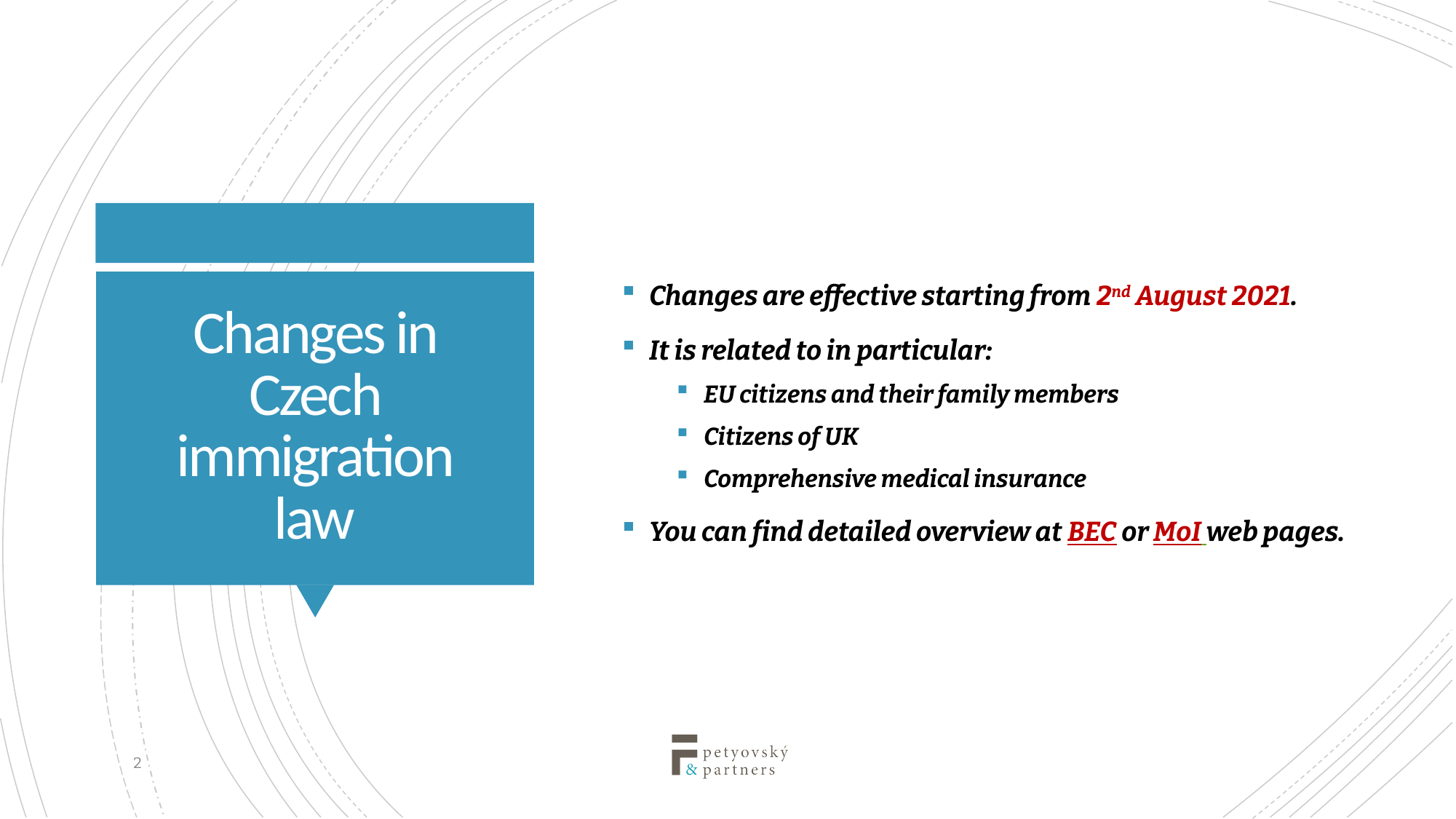

Changes are effective starting from 2nd August 2021.
It is related to in particular:
EU citizens and their family members
Citizens of UK
Comprehensive medical insurance
You can find detailed overview at BEC or MoI web pages.
# Changes in Czech immigration law
2